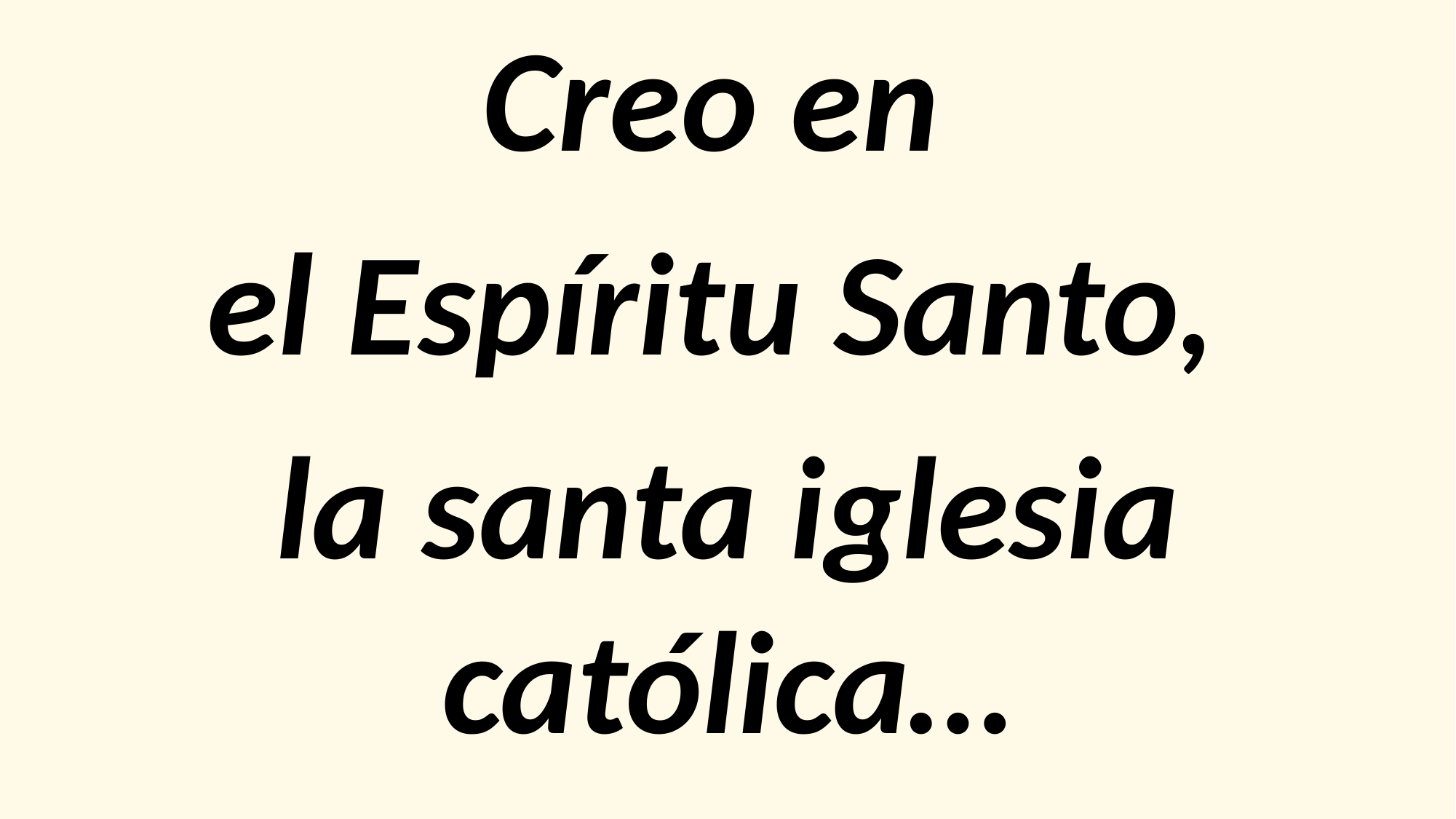

Creo en
el Espíritu Santo,
la santa iglesia católica…
#